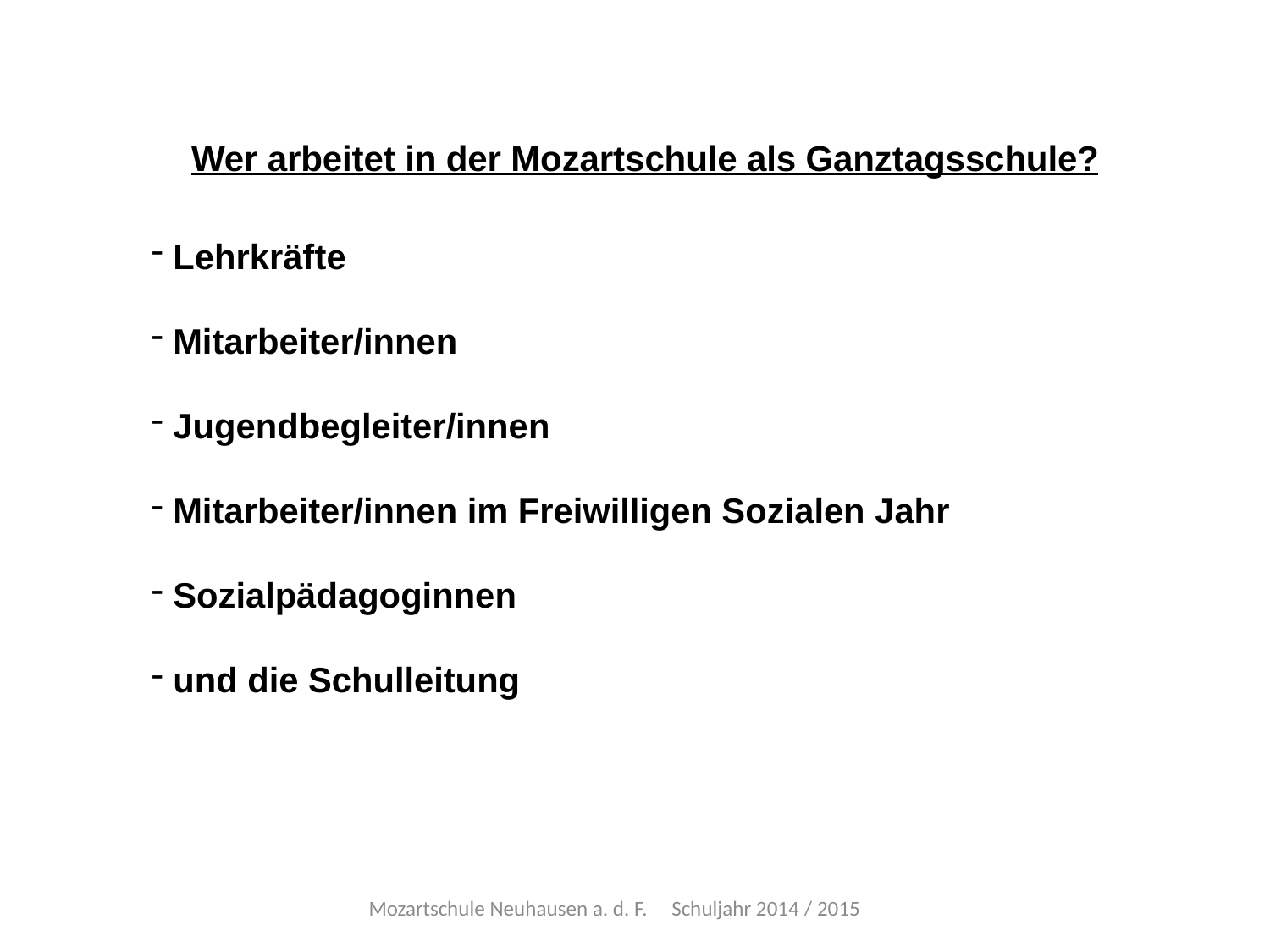

# Wer arbeitet in der Mozartschule als Ganztagsschule?
 Lehrkräfte

 Mitarbeiter/innen

 Jugendbegleiter/innen

 Mitarbeiter/innen im Freiwilligen Sozialen Jahr

 Sozialpädagoginnen

 und die Schulleitung
Mozartschule Neuhausen a. d. F.     Schuljahr 2014 / 2015